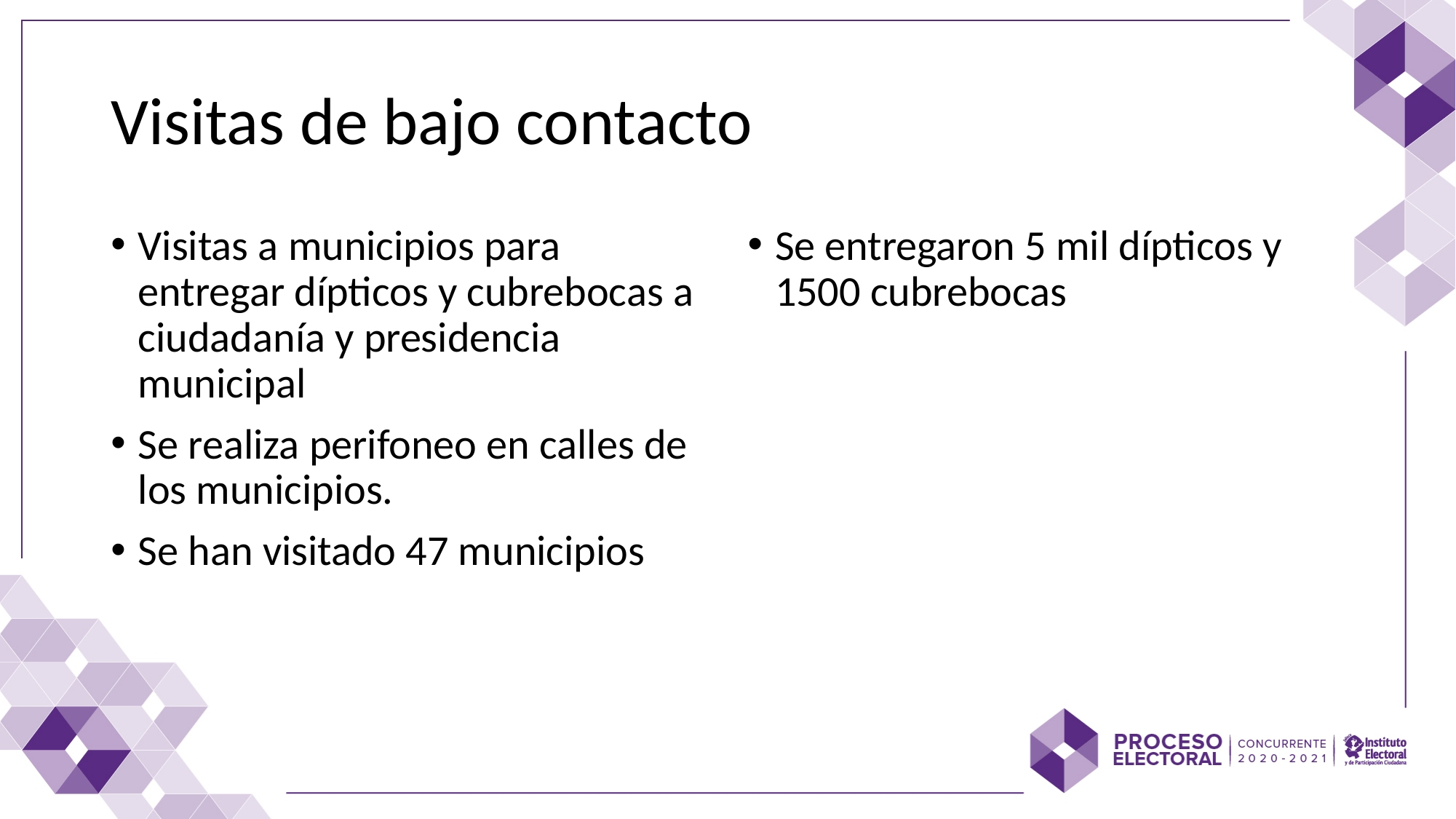

# Visitas de bajo contacto
Visitas a municipios para entregar dípticos y cubrebocas a ciudadanía y presidencia municipal
Se realiza perifoneo en calles de los municipios.
Se han visitado 47 municipios
Se entregaron 5 mil dípticos y 1500 cubrebocas